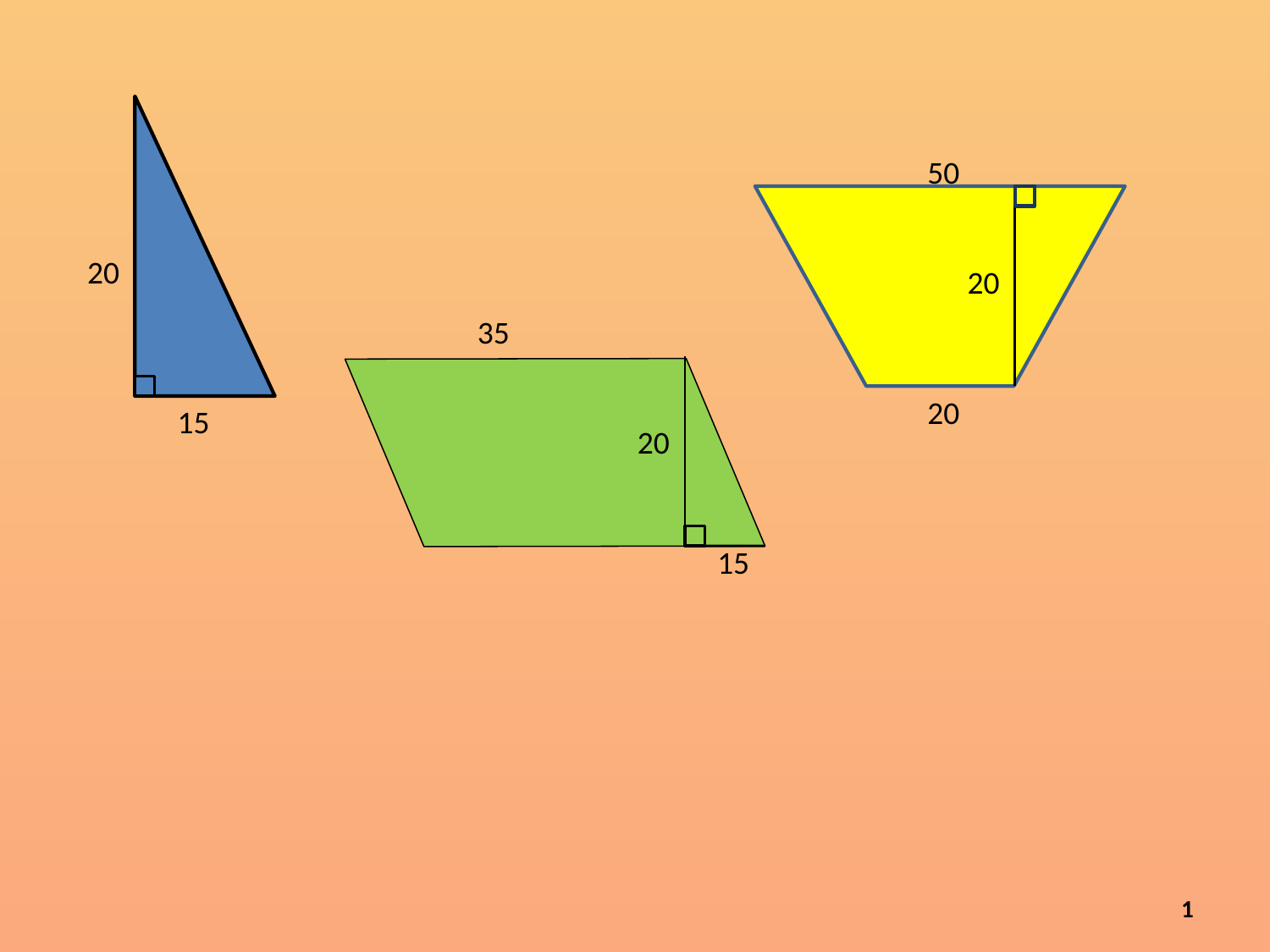

50

20
20

35

20
15
20

15
1